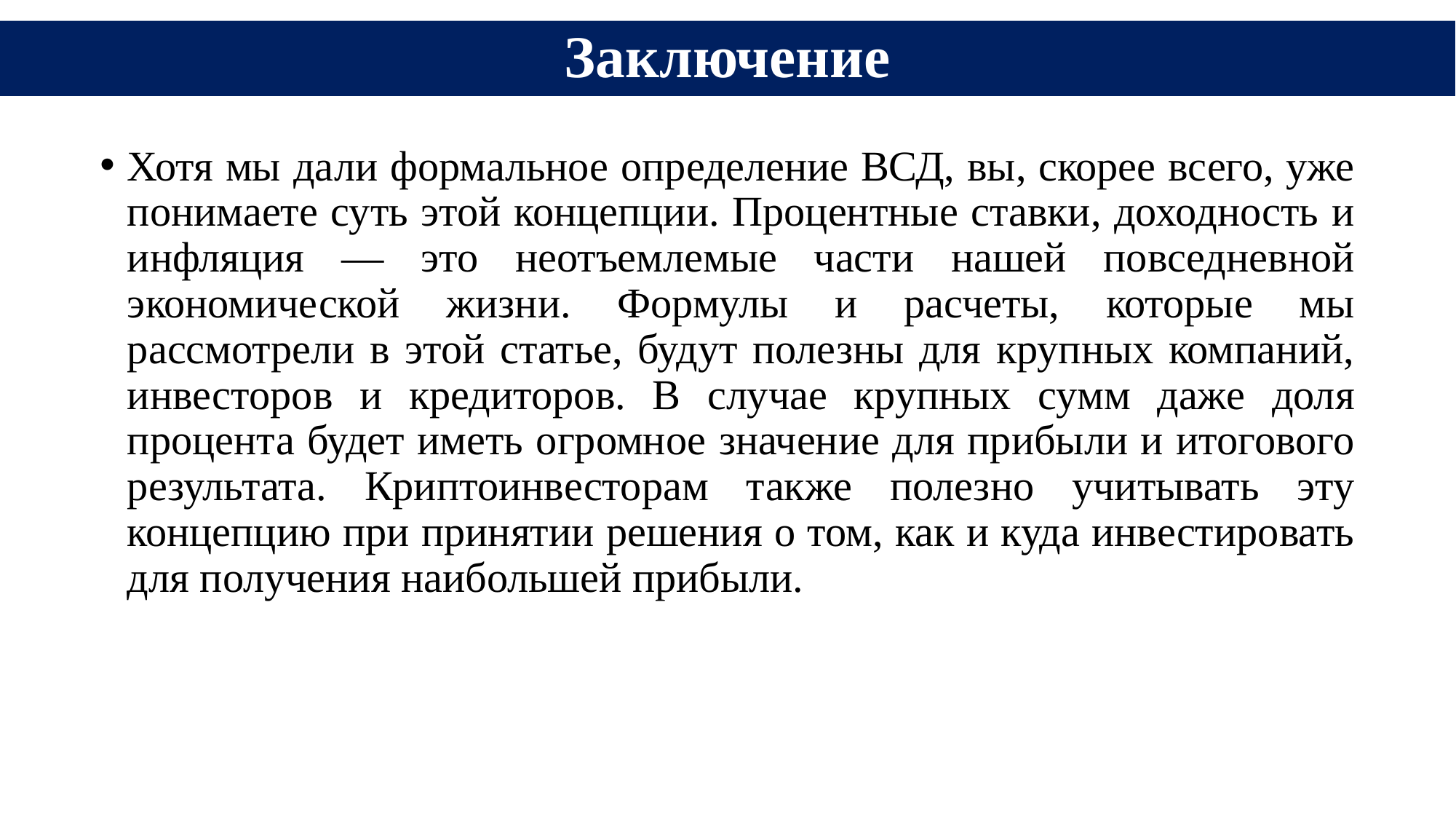

# Заключение
Хотя мы дали формальное определение ВСД, вы, скорее всего, уже понимаете суть этой концепции. Процентные ставки, доходность и инфляция — это неотъемлемые части нашей повседневной экономической жизни. Формулы и расчеты, которые мы рассмотрели в этой статье, будут полезны для крупных компаний, инвесторов и кредиторов. В случае крупных сумм даже доля процента будет иметь огромное значение для прибыли и итогового результата. Криптоинвесторам также полезно учитывать эту концепцию при принятии решения о том, как и куда инвестировать для получения наибольшей прибыли.